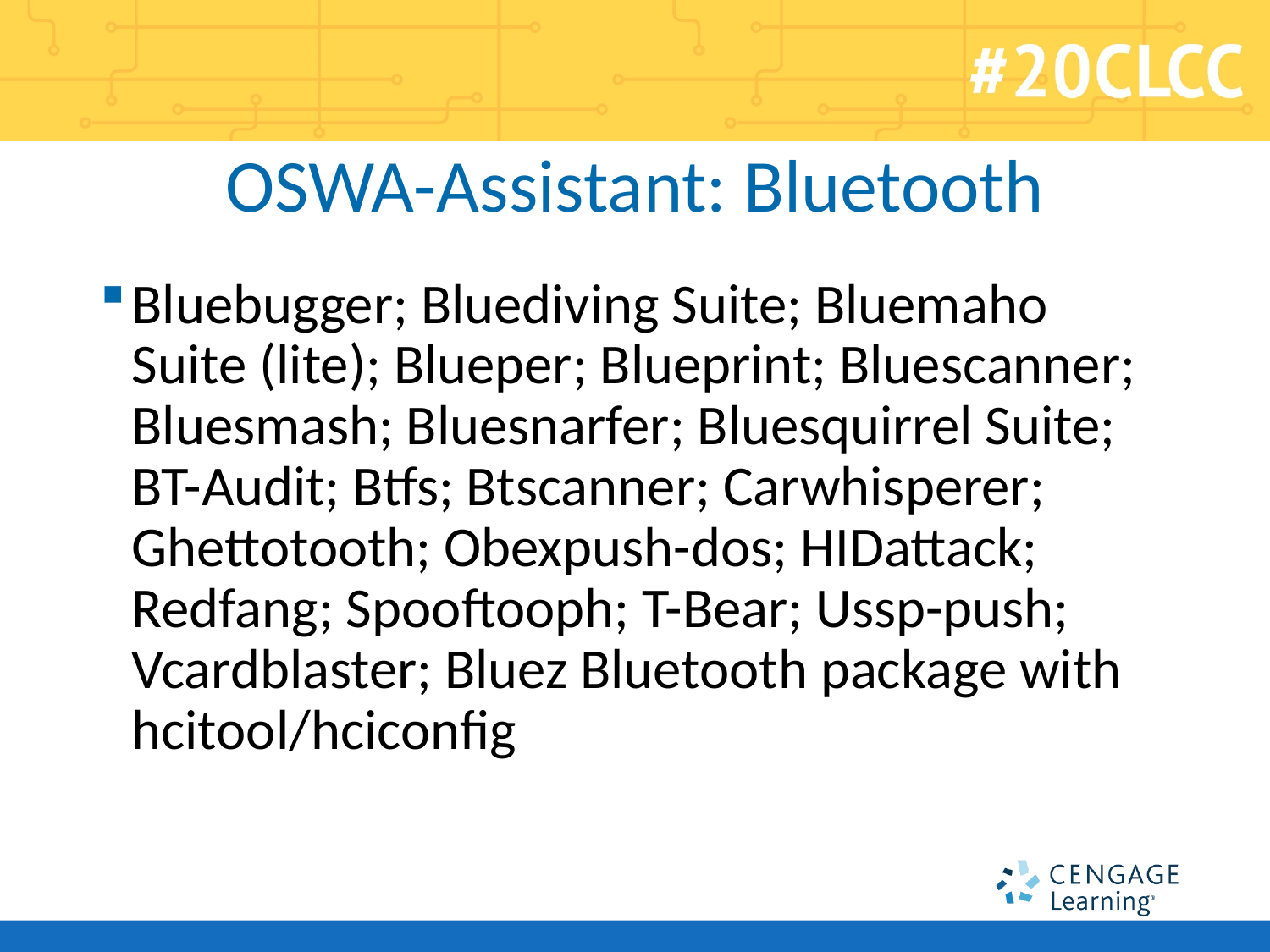

# OSWA-Assistant: Bluetooth
Bluebugger; Bluediving Suite; Bluemaho Suite (lite); Blueper; Blueprint; Bluescanner; Bluesmash; Bluesnarfer; Bluesquirrel Suite; BT-Audit; Btfs; Btscanner; Carwhisperer; Ghettotooth; Obexpush-dos; HIDattack; Redfang; Spooftooph; T-Bear; Ussp-push; Vcardblaster; Bluez Bluetooth package with hcitool/hciconfig